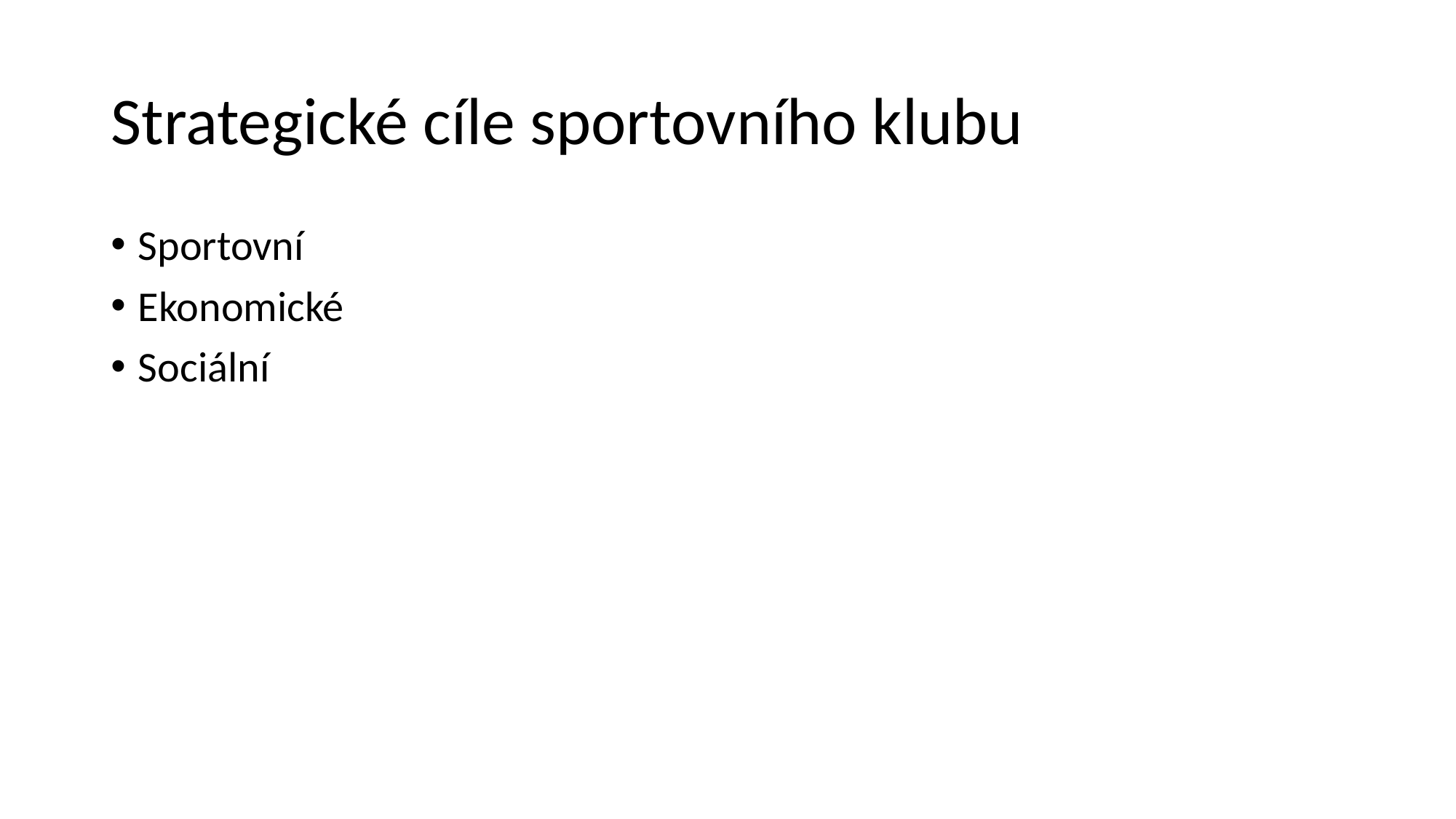

# Strategické cíle sportovního klubu
Sportovní
Ekonomické
Sociální